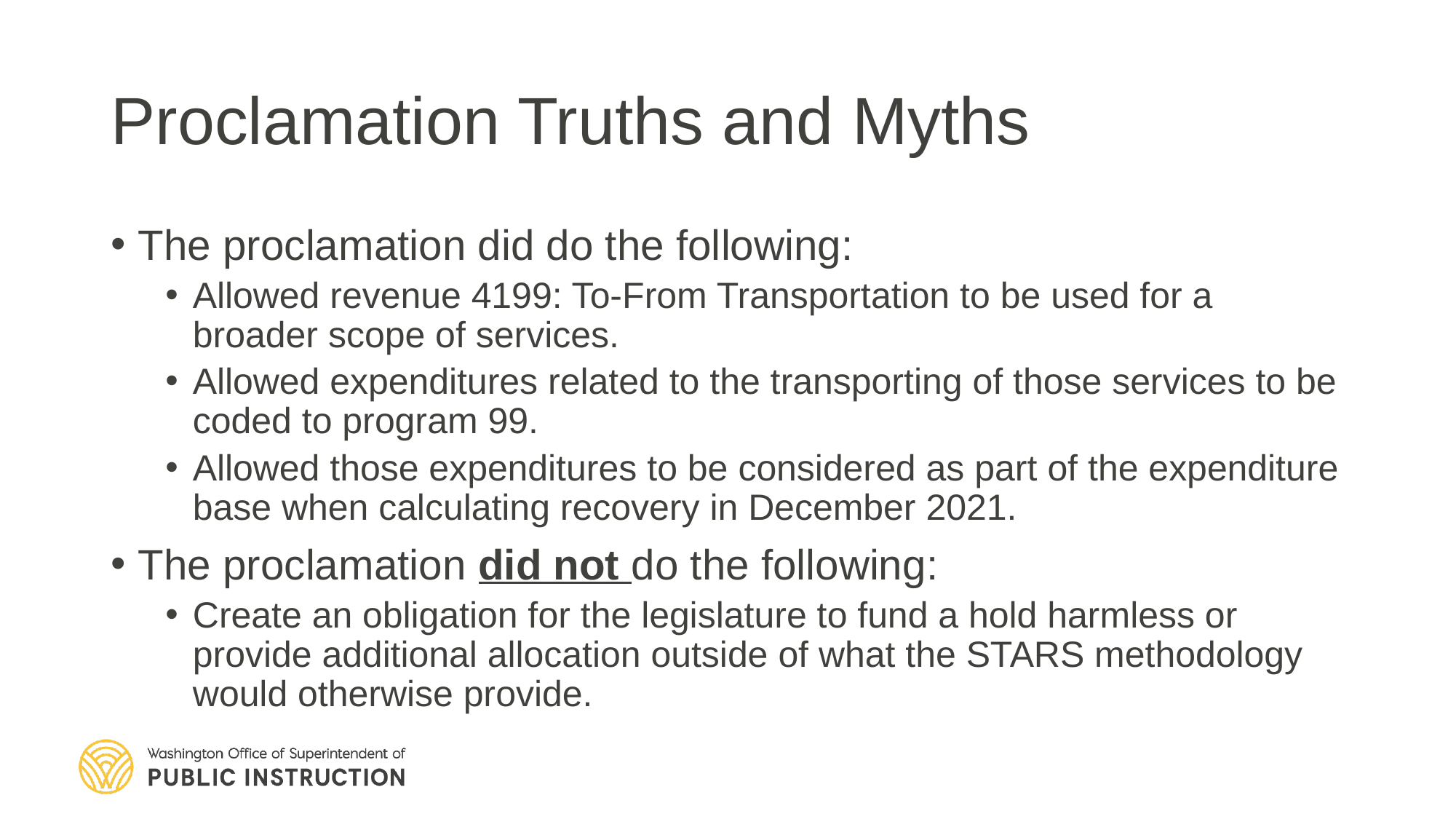

# Proclamation Truths and Myths
The proclamation did do the following:
Allowed revenue 4199: To-From Transportation to be used for a broader scope of services.
Allowed expenditures related to the transporting of those services to be coded to program 99.
Allowed those expenditures to be considered as part of the expenditure base when calculating recovery in December 2021.
The proclamation did not do the following:
Create an obligation for the legislature to fund a hold harmless or provide additional allocation outside of what the STARS methodology would otherwise provide.